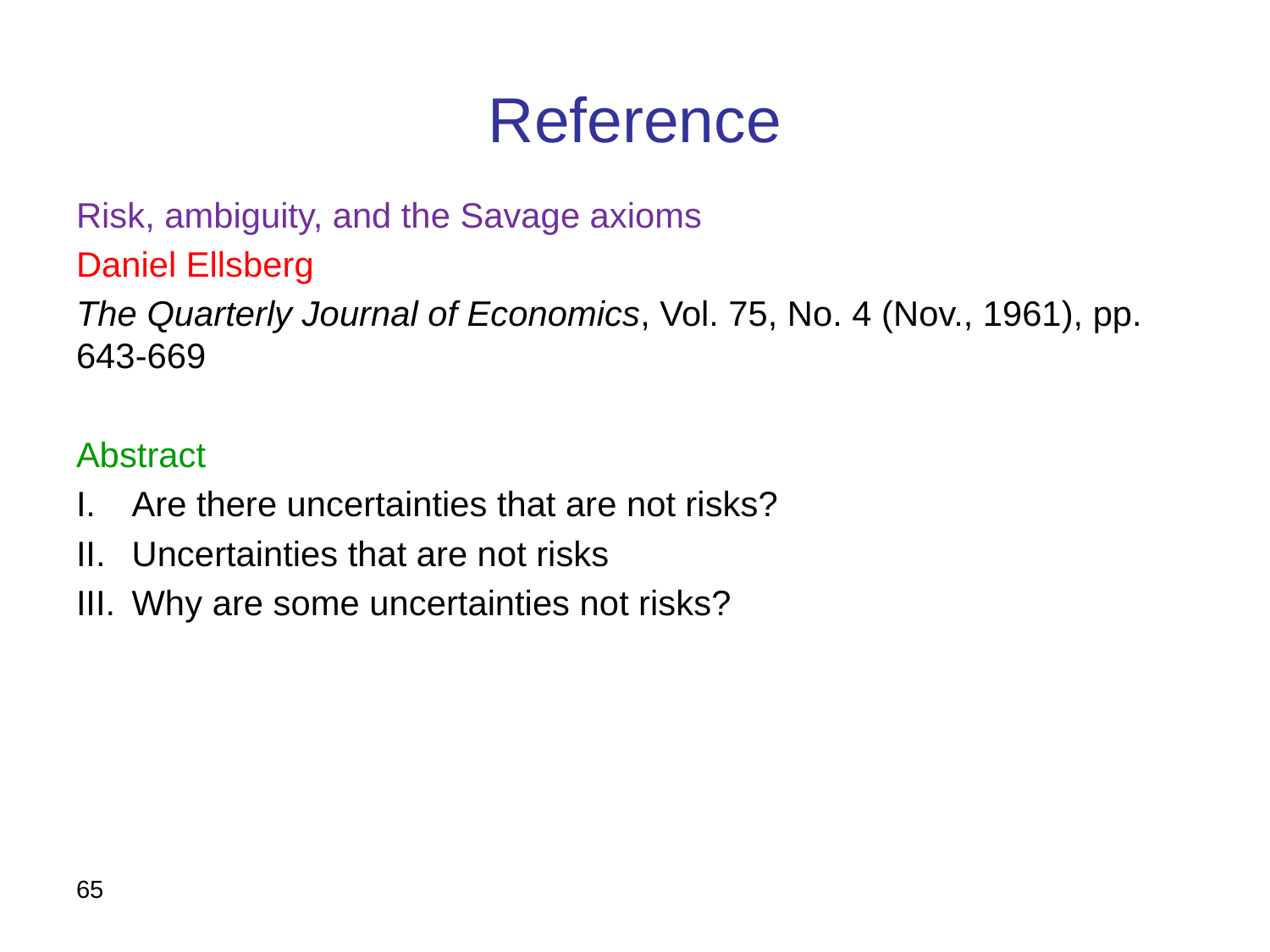

# Reference
Risk, ambiguity, and the Savage axioms
Daniel Ellsberg
The Quarterly Journal of Economics, Vol. 75, No. 4 (Nov., 1961), pp. 643-669

Abstract
Are there uncertainties that are not risks?
Uncertainties that are not risks
Why are some uncertainties not risks?
65